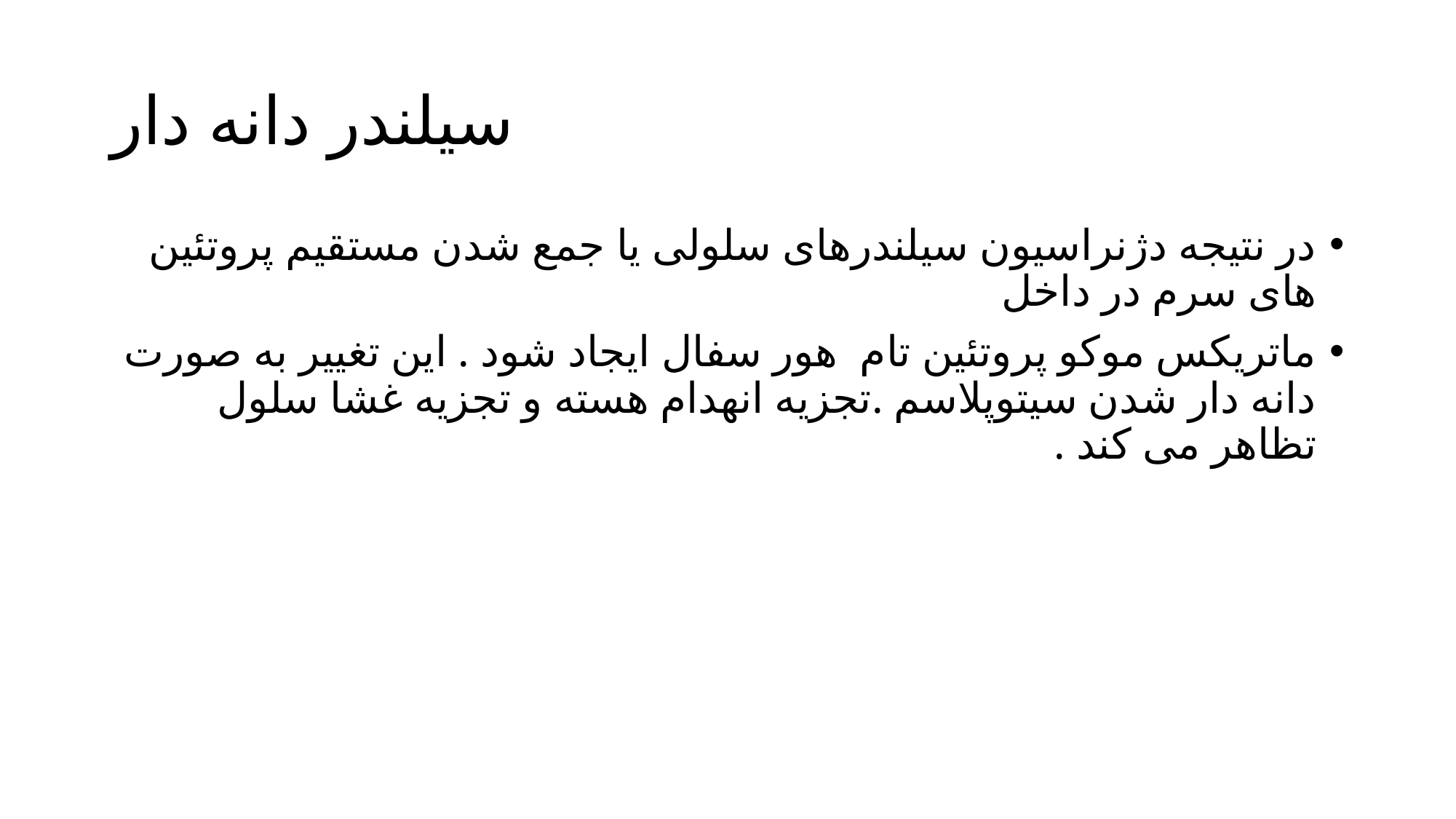

# سیلندر دانه دار
در نتیجه دژنراسیون سیلندرهای سلولی یا جمع شدن مستقیم پروتئین های سرم در داخل
ماتریکس موکو پروتئین تام  هور سفال ایجاد شود . این تغییر به صورت دانه دار شدن سیتوپلاسم .تجزیه انهدام هسته و تجزیه غشا سلول تظاهر می کند .